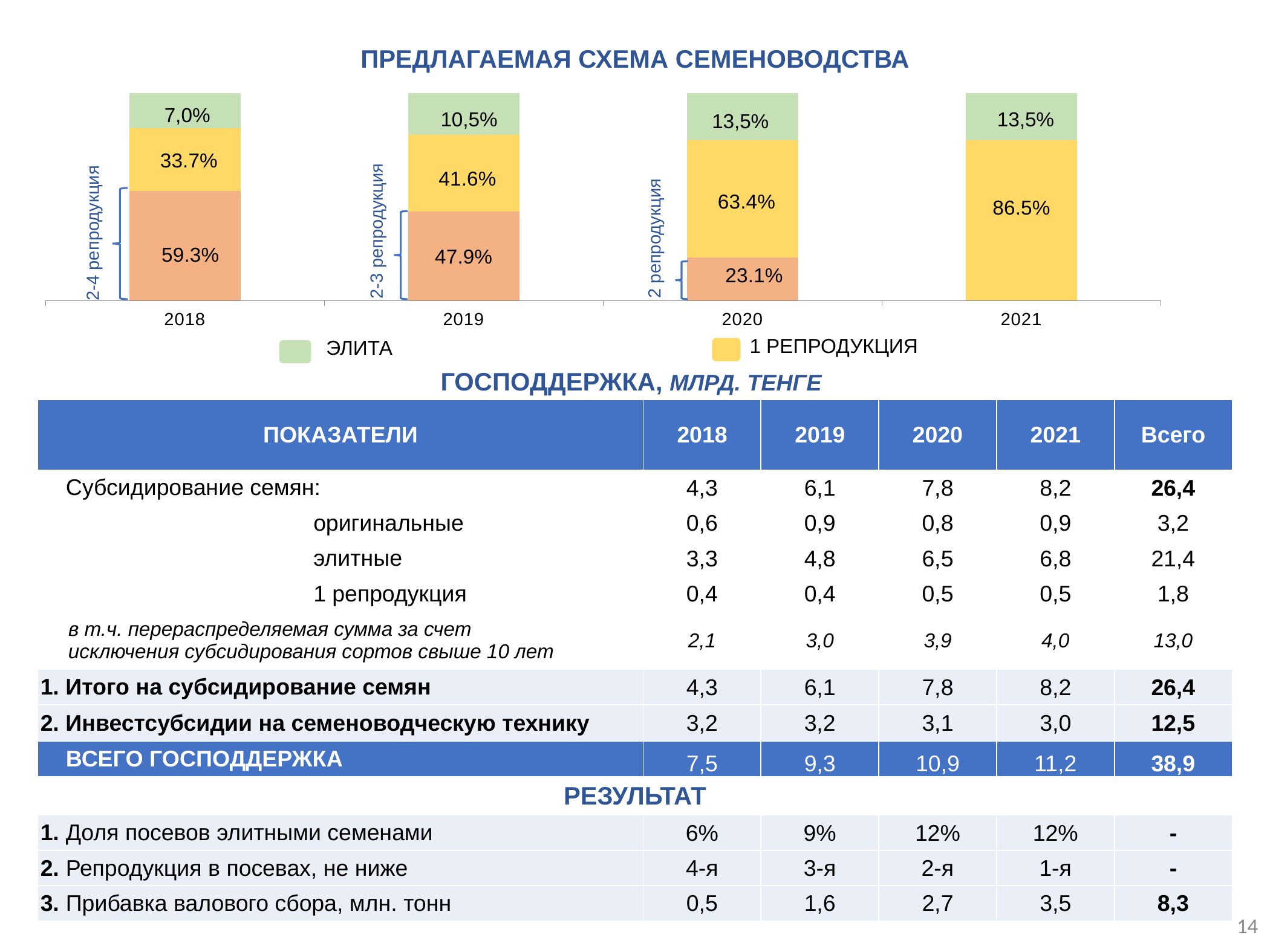

### Chart

| Category | 2-5 репродукция | 1 репродукция | элитные семена |
|---|---|---|---|
| 2018 | 0.593 | 0.3370000000000005 | 0.19 |
| 2019 | 0.4790000000000003 | 0.4160000000000003 | 0.225 |
| 2020 | 0.231 | 0.6340000000000009 | 0.255 |
| 2021 | None | 0.8650000000000008 | 0.255 |
ПРЕДЛАГАЕМАЯ СХЕМА СЕМЕНОВОДСТВА
1,5%
7,0%
13,5%
10,5%
13,5%

2-3 репродукция
2-4 репродукция
2 репродукция

1 РЕПРОДУКЦИЯ
ЭЛИТА

ГОСПОДДЕРЖКА, МЛРД. ТЕНГЕ
| ПОКАЗАТЕЛИ | 2018 | 2019 | 2020 | 2021 | Всего |
| --- | --- | --- | --- | --- | --- |
| Субсидирование семян: | 4,3 | 6,1 | 7,8 | 8,2 | 26,4 |
| оригинальные | 0,6 | 0,9 | 0,8 | 0,9 | 3,2 |
| элитные | 3,3 | 4,8 | 6,5 | 6,8 | 21,4 |
| 1 репродукция | 0,4 | 0,4 | 0,5 | 0,5 | 1,8 |
| в т.ч. перераспределяемая сумма за счет исключения субсидирования сортов свыше 10 лет | 2,1 | 3,0 | 3,9 | 4,0 | 13,0 |
| 1. Итого на субсидирование семян | 4,3 | 6,1 | 7,8 | 8,2 | 26,4 |
| 2. Инвестсубсидии на семеноводческую технику | 3,2 | 3,2 | 3,1 | 3,0 | 12,5 |
| ВСЕГО ГОСПОДДЕРЖКА | 7,5 | 9,3 | 10,9 | 11,2 | 38,9 |
| РЕЗУЛЬТАТ |  |  |  |  |  |
| 1. Доля посевов элитными семенами | 6% | 9% | 12% | 12% | - |
| 2. Репродукция в посевах, не ниже | 4-я | 3-я | 2-я | 1-я | - |
| 3. Прибавка валового сбора, млн. тонн | 0,5 | 1,6 | 2,7 | 3,5 | 8,3 |
14